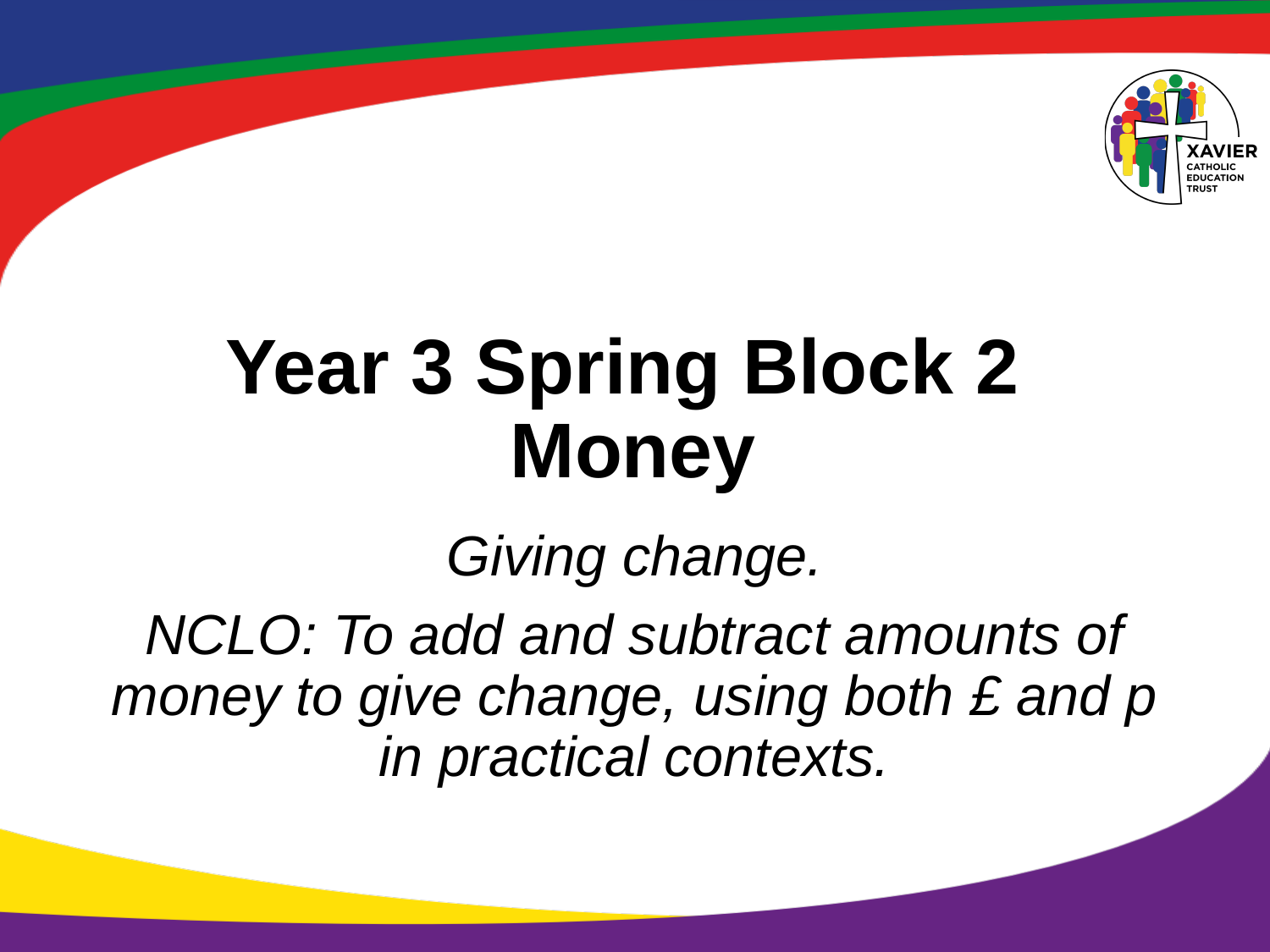

# Year 3 Spring Block 2 Money
Giving change.
NCLO: To add and subtract amounts of money to give change, using both £ and p in practical contexts.